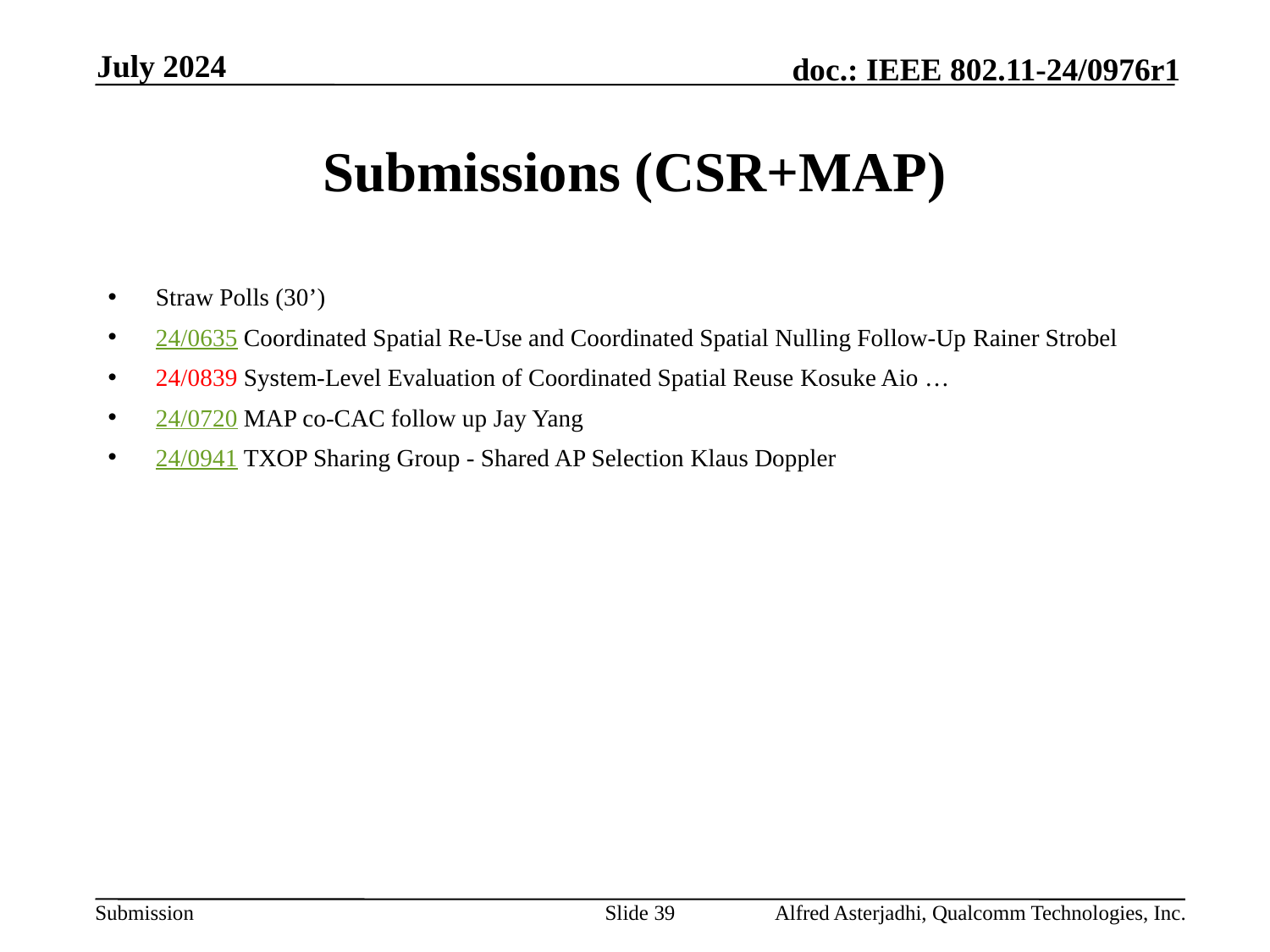

July 2024
# Submissions (CSR+MAP)
Straw Polls (30’)
24/0635 Coordinated Spatial Re-Use and Coordinated Spatial Nulling Follow-Up Rainer Strobel
24/0839 System-Level Evaluation of Coordinated Spatial Reuse Kosuke Aio …
24/0720 MAP co-CAC follow up Jay Yang
24/0941 TXOP Sharing Group - Shared AP Selection Klaus Doppler
Slide 39
Alfred Asterjadhi, Qualcomm Technologies, Inc.